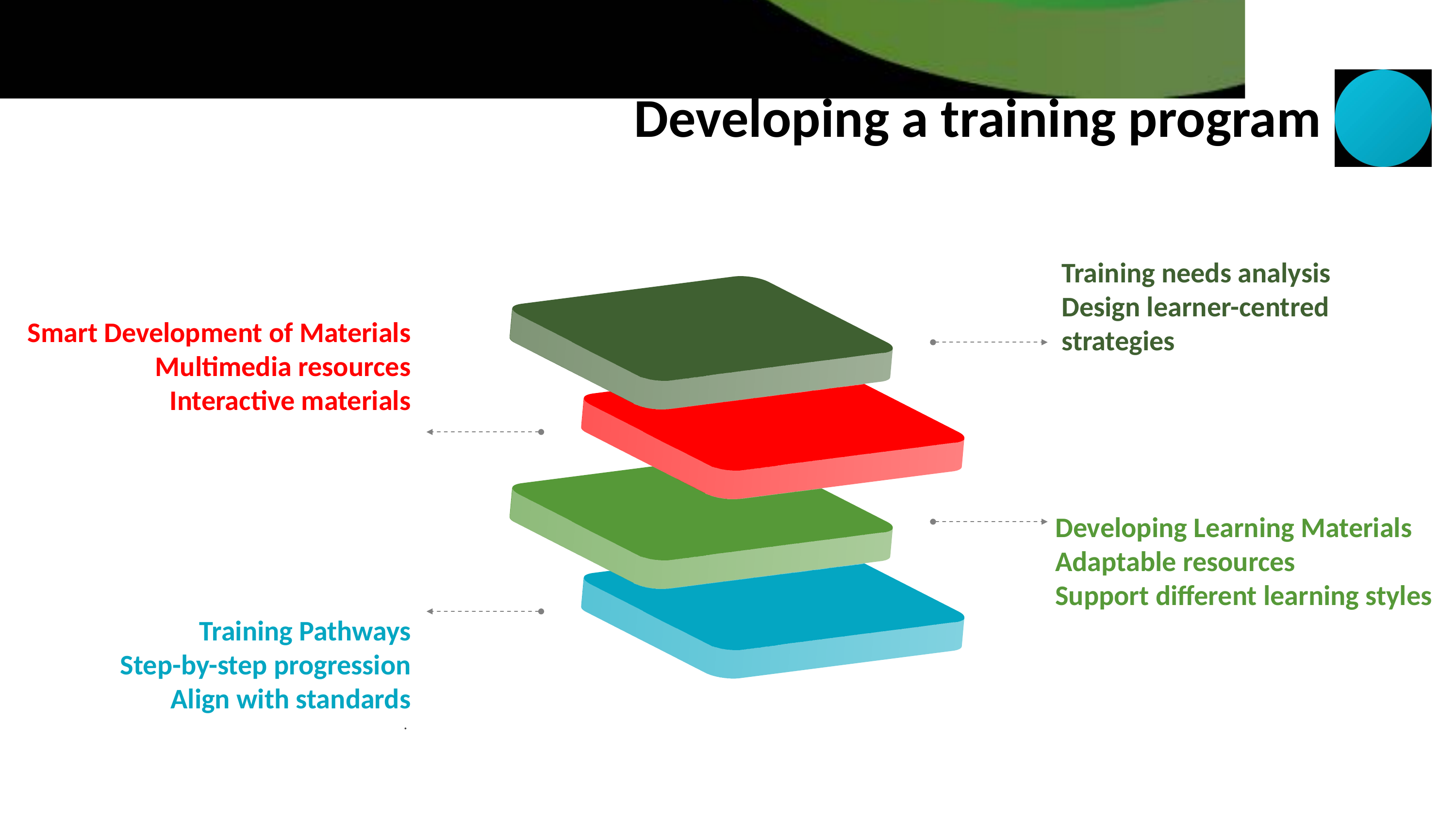

Developing a training program
Training needs analysis
Design learner-centred strategies

Smart Development of Materials
Multimedia resources
Interactive materials

Developing Learning Materials
Adaptable resources
Support different learning styles

Training Pathways
Step-by-step progression
	Align with standards
.